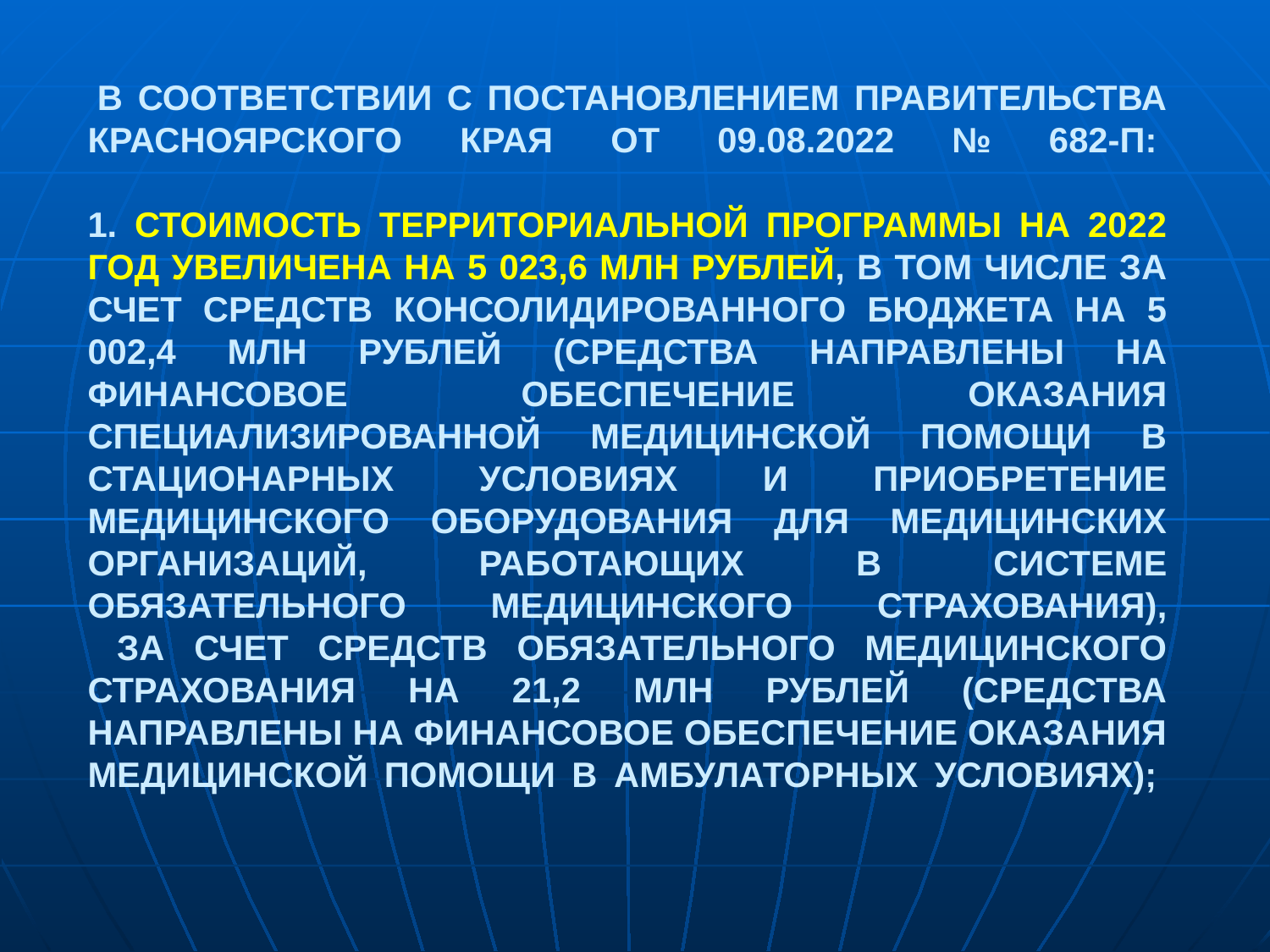

# в соответствии с постановлением Правительства Красноярского края от 09.08.2022 № 682-п:  1. стоимость Территориальной программы на 2022 год увеличена на 5 023,6 млн рублей, в том числе за счет средств консолидированного бюджета на 5 002,4 млн рублей (средства направлены на финансовое обеспечение оказания специализированной медицинской помощи в стационарных условиях и приобретение медицинского оборудования для медицинских организаций, работающих в системе обязательного медицинского страхования), за счет средств обязательного медицинского страхования на 21,2 млн рублей (средства направлены на финансовое обеспечение оказания медицинской помощи в амбулаторных условиях);